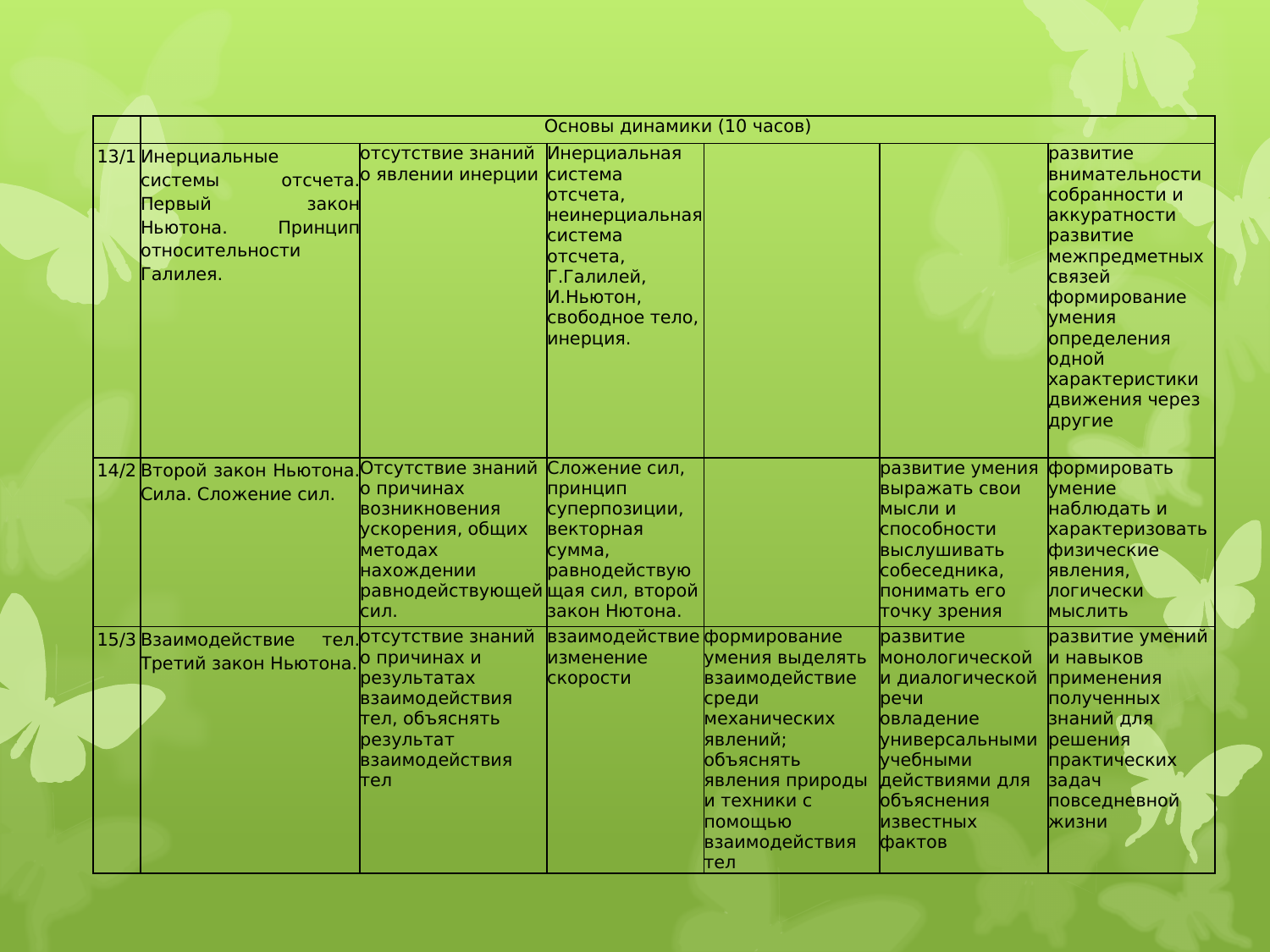

|  | Основы динамики (10 часов) |  |  |  |  |  |
| --- | --- | --- | --- | --- | --- | --- |
| 13/1 | Инерциальные системы отсчета. Первый закон Ньютона. Принцип относительности Галилея. | отсутствие знаний о явлении инерции | Инерциальная система отсчета, неинерциальная система отсчета, Г.Галилей, И.Ньютон, свободное тело, инерция. |  |  | развитие внимательности собранности и аккуратности развитие межпредметных связей формирование умения определения одной характеристики движения через другие |
| 14/2 | Второй закон Ньютона. Сила. Сложение сил. | Отсутствие знаний о причинах возникновения ускорения, общих методах нахождении равнодействующей сил. | Сложение сил, принцип суперпозиции, векторная сумма, равнодействующая сил, второй закон Нютона. |  | развитие умения выражать свои мысли и способности выслушивать собеседника, понимать его точку зрения | формировать умение наблюдать и характеризовать физические явления, логически мыслить |
| 15/3 | Взаимодействие тел. Третий закон Ньютона. | отсутствие знаний о причинах и результатах взаимодействия тел, объяснять результат взаимодействия тел | взаимодействие изменение скорости | формирование умения выделять взаимодействие среди механических явлений; объяснять явления природы и техники с помощью взаимодействия тел | развитие монологической и диалогической речи овладение универсальными учебными действиями для объяснения известных фактов | развитие умений и навыков применения полученных знаний для решения практических задач повседневной жизни |